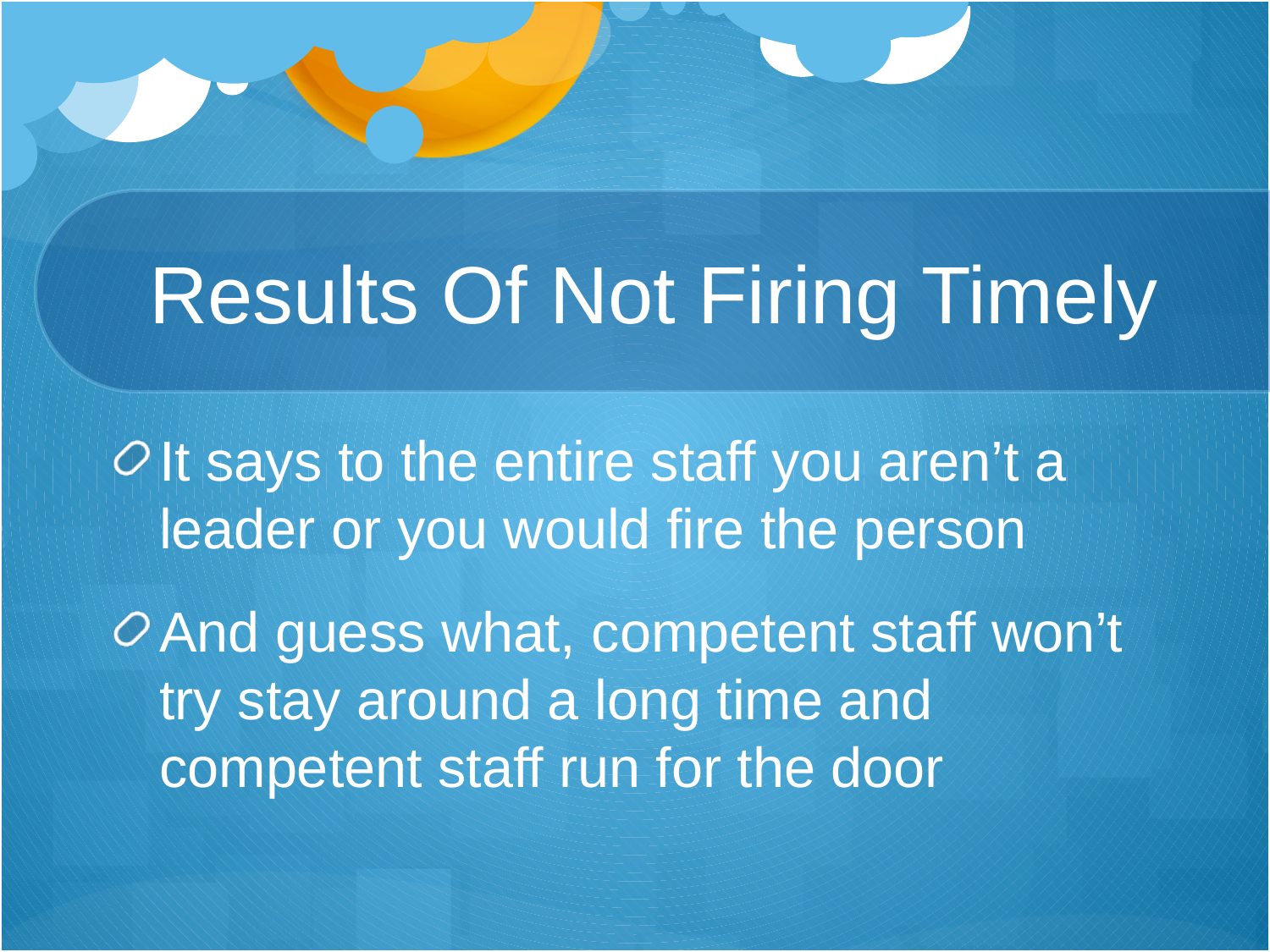

# Results Of Not Firing Timely
It says to the entire staff you aren’t a leader or you would fire the person
And guess what, competent staff won’t try stay around a long time and competent staff run for the door